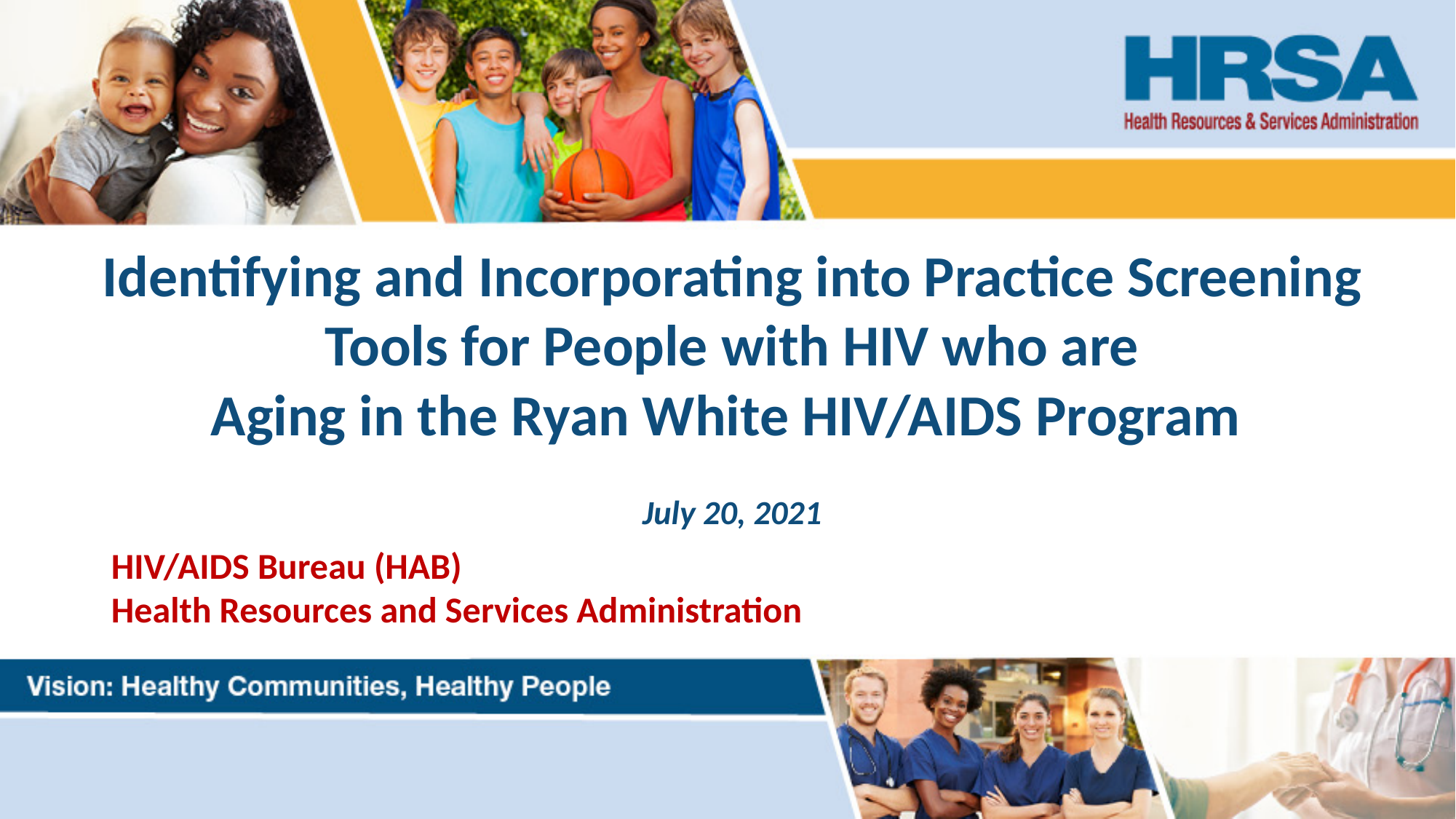

# Identifying and Incorporating into Practice Screening Tools for People with HIV who are Aging in the Ryan White HIV/AIDS Program July 20, 2021
HIV/AIDS Bureau (HAB)
Health Resources and Services Administration